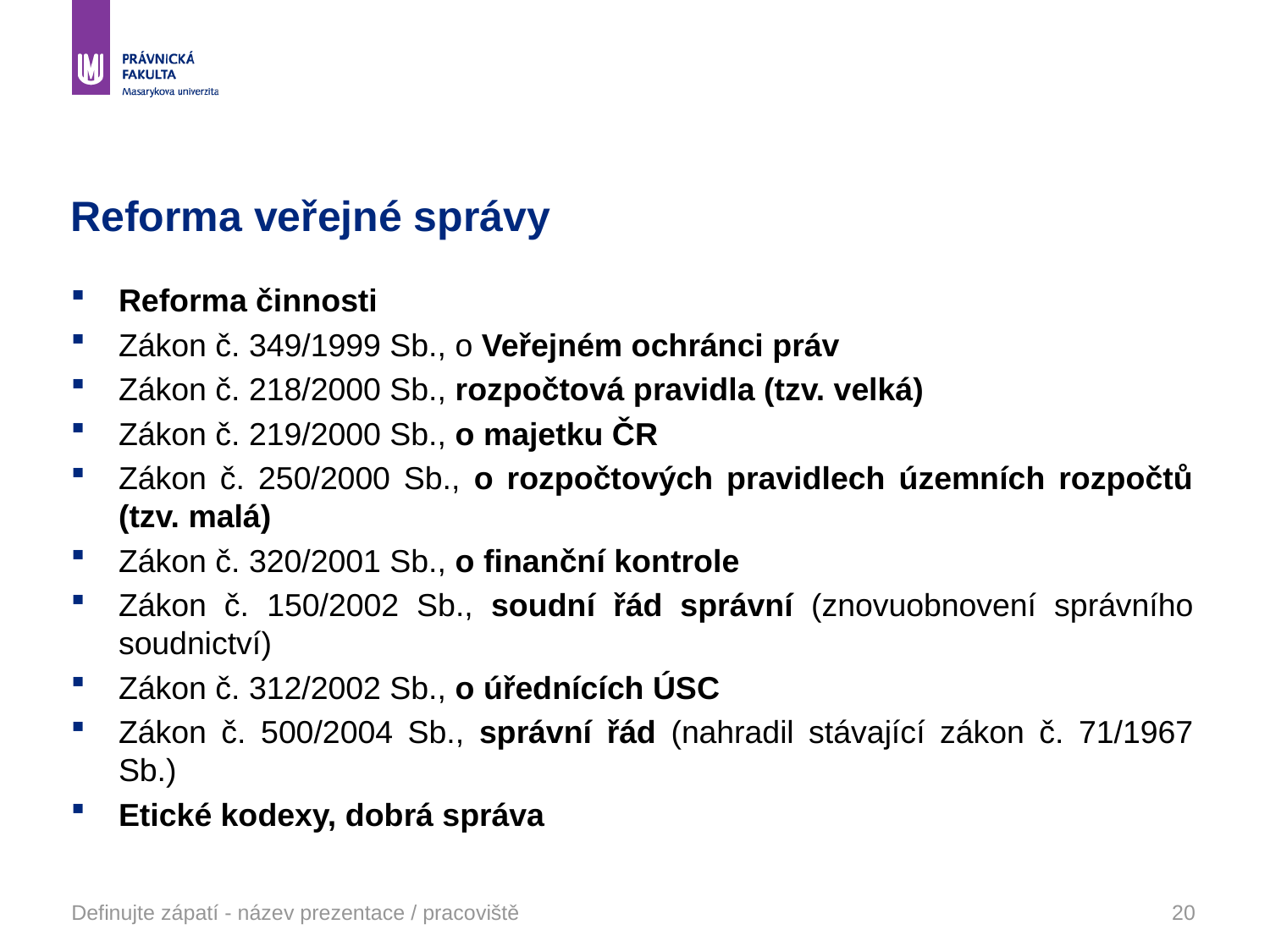

# Reforma veřejné správy
Reforma činnosti
Zákon č. 349/1999 Sb., o Veřejném ochránci práv
Zákon č. 218/2000 Sb., rozpočtová pravidla (tzv. velká)
Zákon č. 219/2000 Sb., o majetku ČR
Zákon č. 250/2000 Sb., o rozpočtových pravidlech územních rozpočtů (tzv. malá)
Zákon č. 320/2001 Sb., o finanční kontrole
Zákon č. 150/2002 Sb., soudní řád správní (znovuobnovení správního soudnictví)
Zákon č. 312/2002 Sb., o úřednících ÚSC
Zákon č. 500/2004 Sb., správní řád (nahradil stávající zákon č. 71/1967 Sb.)
Etické kodexy, dobrá správa
Definujte zápatí - název prezentace / pracoviště
20